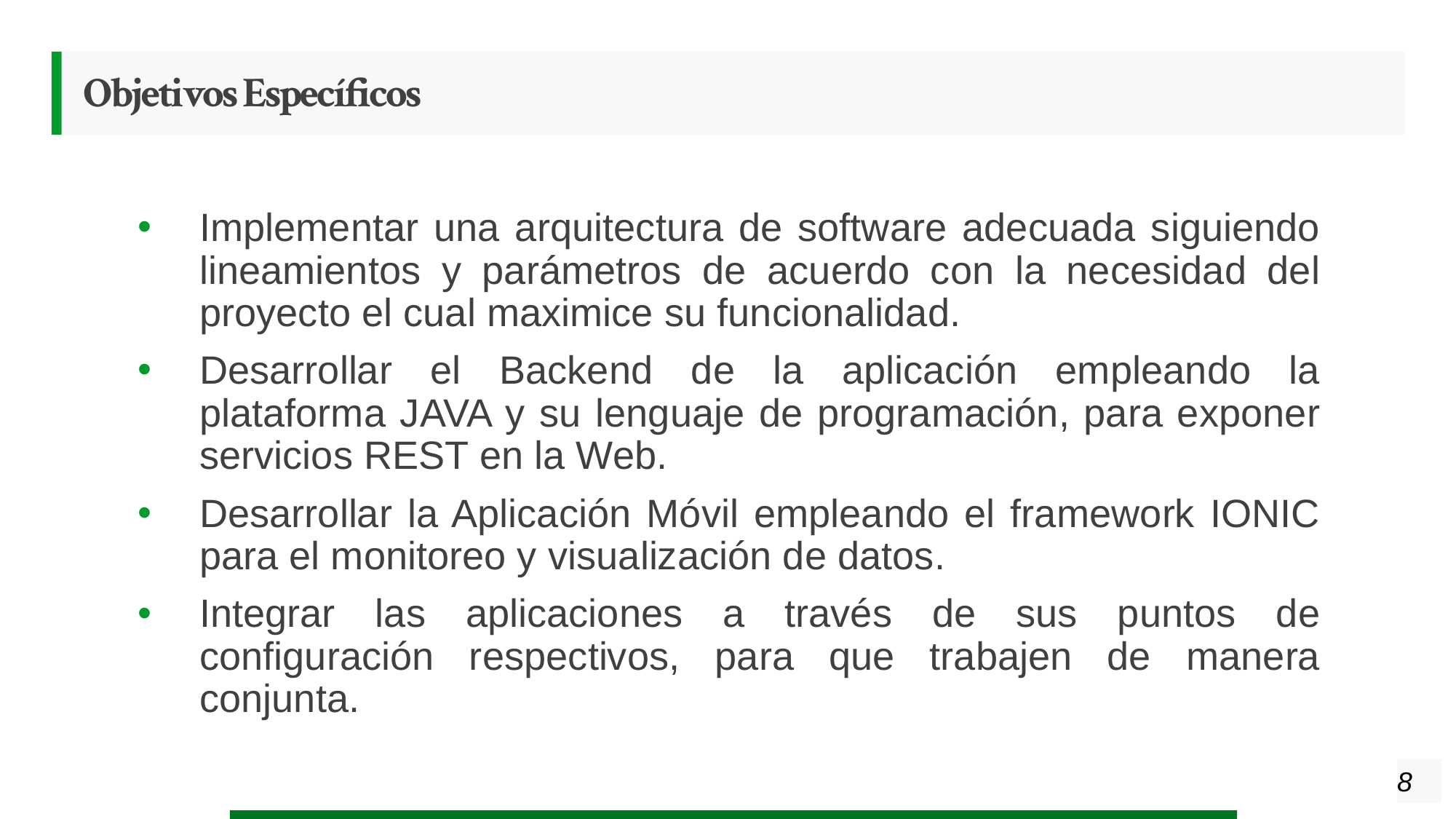

# Objetivos Específicos
Implementar una arquitectura de software adecuada siguiendo lineamientos y parámetros de acuerdo con la necesidad del proyecto el cual maximice su funcionalidad.
Desarrollar el Backend de la aplicación empleando la plataforma JAVA y su lenguaje de programación, para exponer servicios REST en la Web.
Desarrollar la Aplicación Móvil empleando el framework IONIC para el monitoreo y visualización de datos.
Integrar las aplicaciones a través de sus puntos de configuración respectivos, para que trabajen de manera conjunta.
8